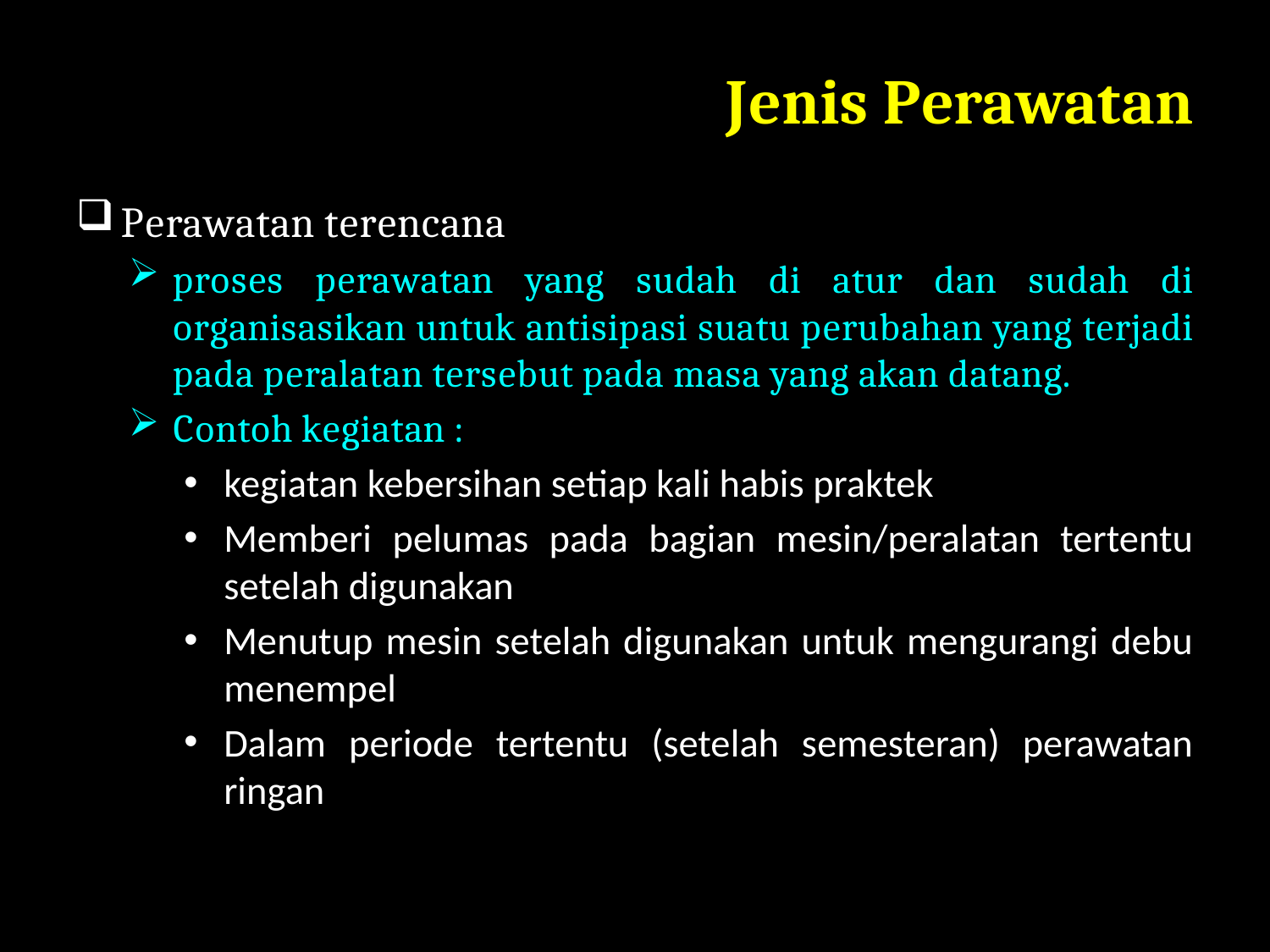

# Jenis Perawatan
Perawatan terencana
proses perawatan yang sudah di atur dan sudah di organisasikan untuk antisipasi suatu perubahan yang terjadi pada peralatan tersebut pada masa yang akan datang.
Contoh kegiatan :
kegiatan kebersihan setiap kali habis praktek
Memberi pelumas pada bagian mesin/peralatan tertentu setelah digunakan
Menutup mesin setelah digunakan untuk mengurangi debu menempel
Dalam periode tertentu (setelah semesteran) perawatan ringan